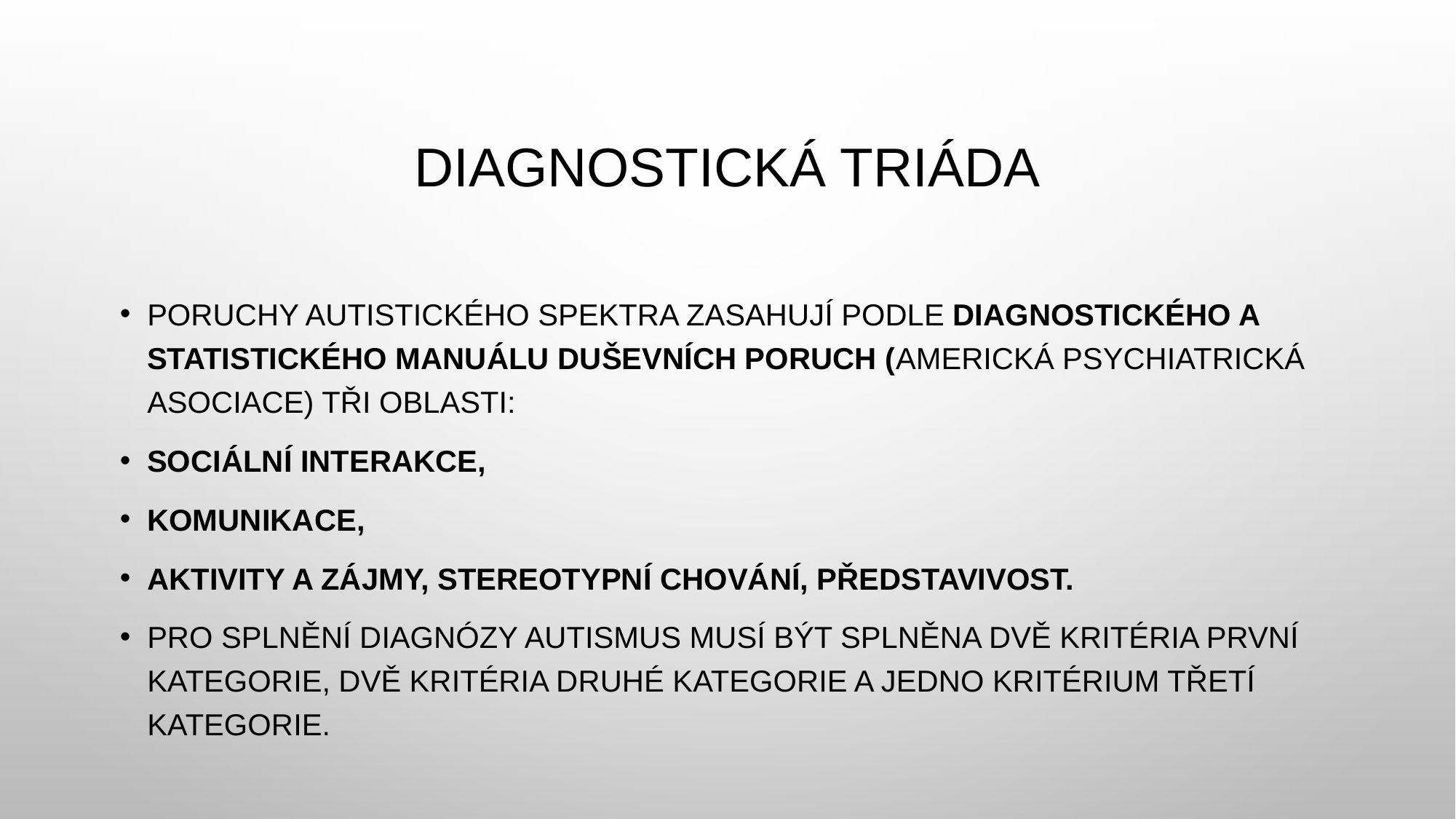

# Diagnostická triáda
Poruchy autistického spektra zasahují podle Diagnostického a statistického manuálu duševních poruch (Americká psychiatrická asociace) tři oblasti:
sociální interakce,
komunikace,
aktivity a zájmy, stereotypní chování, představivost.
Pro splnění diagnózy autismus musí být splněna dvě kritéria první kategorie, dvě kritéria druhé kategorie a jedno kritérium třetí kategorie.